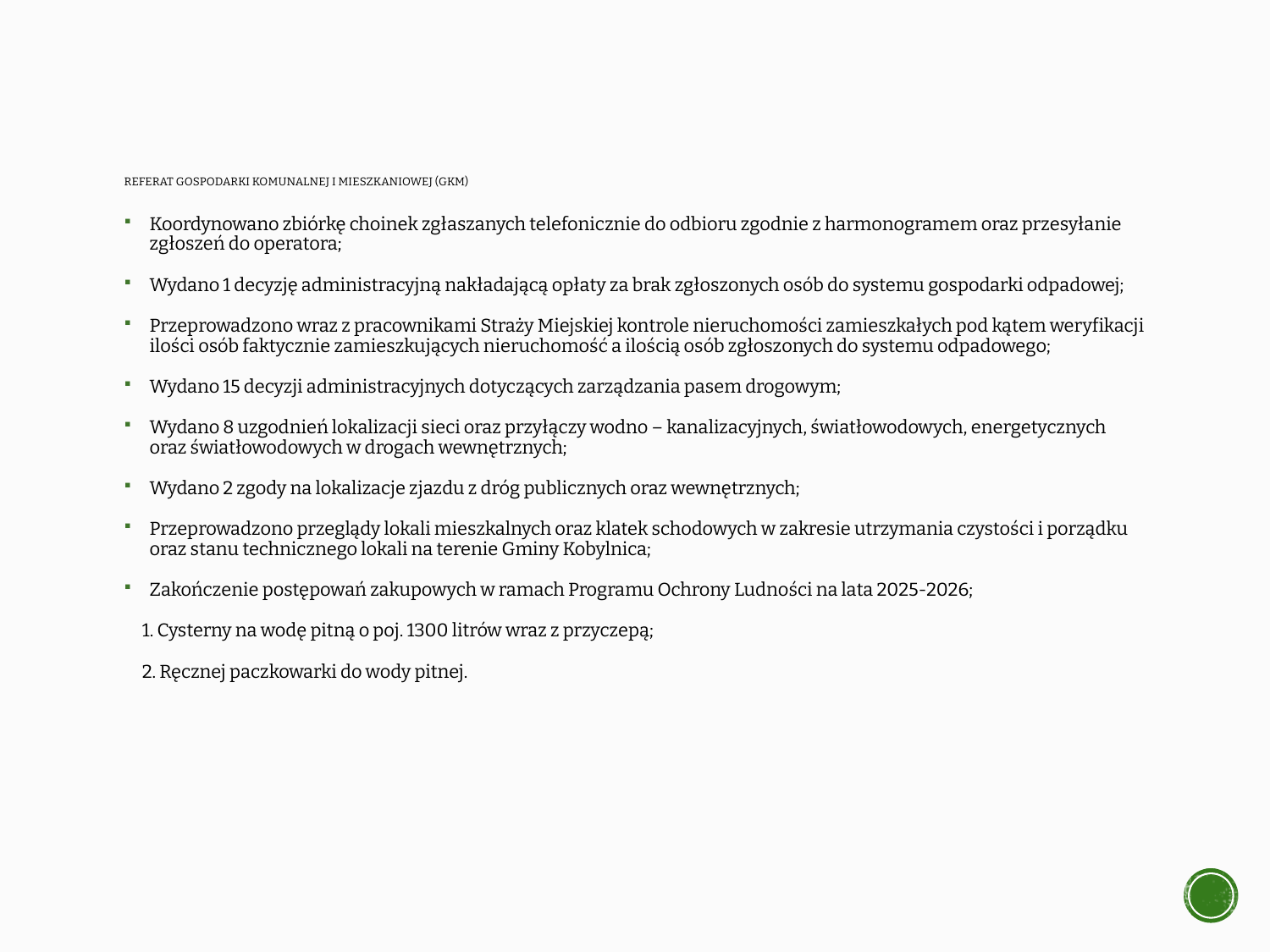

# Referat Gospodarki Komunalnej i Mieszkaniowej (GKM)
Koordynowano zbiórkę choinek zgłaszanych telefonicznie do odbioru zgodnie z harmonogramem oraz przesyłanie zgłoszeń do operatora;
Wydano 1 decyzję administracyjną nakładającą opłaty za brak zgłoszonych osób do systemu gospodarki odpadowej;
Przeprowadzono wraz z pracownikami Straży Miejskiej kontrole nieruchomości zamieszkałych pod kątem weryfikacji ilości osób faktycznie zamieszkujących nieruchomość a ilością osób zgłoszonych do systemu odpadowego;
Wydano 15 decyzji administracyjnych dotyczących zarządzania pasem drogowym;
Wydano 8 uzgodnień lokalizacji sieci oraz przyłączy wodno – kanalizacyjnych, światłowodowych, energetycznych oraz światłowodowych w drogach wewnętrznych;
Wydano 2 zgody na lokalizacje zjazdu z dróg publicznych oraz wewnętrznych;
Przeprowadzono przeglądy lokali mieszkalnych oraz klatek schodowych w zakresie utrzymania czystości i porządku oraz stanu technicznego lokali na terenie Gminy Kobylnica;
Zakończenie postępowań zakupowych w ramach Programu Ochrony Ludności na lata 2025-2026;
     1. Cysterny na wodę pitną o poj. 1300 litrów wraz z przyczepą;
     2. Ręcznej paczkowarki do wody pitnej.